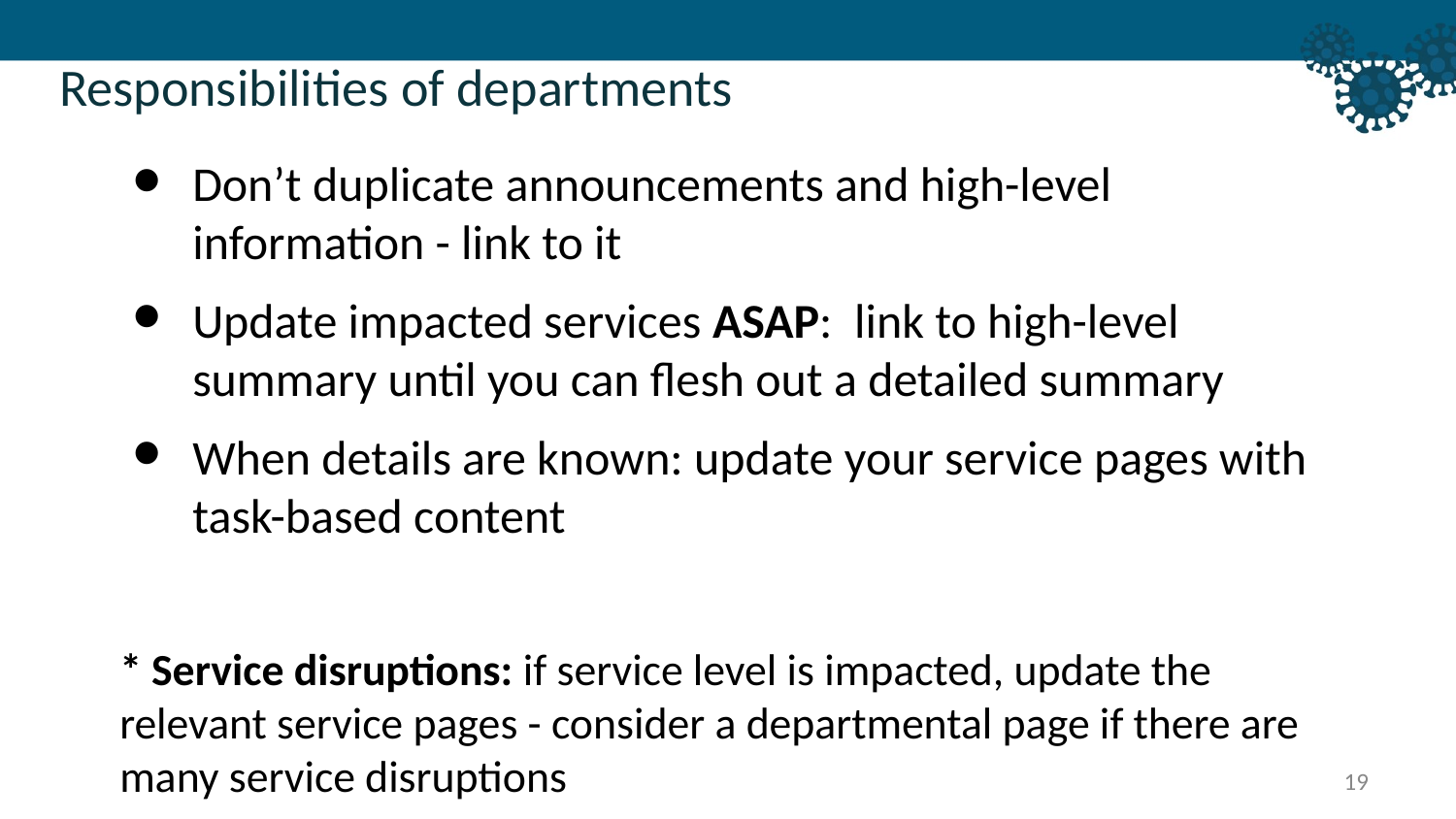

Responsibilities of departments

Don’t duplicate announcements and high-level information - link to it
Update impacted services ASAP:  link to high-level summary until you can flesh out a detailed summary
When details are known: update your service pages with task-based content

* Service disruptions: if service level is impacted, update the relevant service pages - consider a departmental page if there are many service disruptions
19